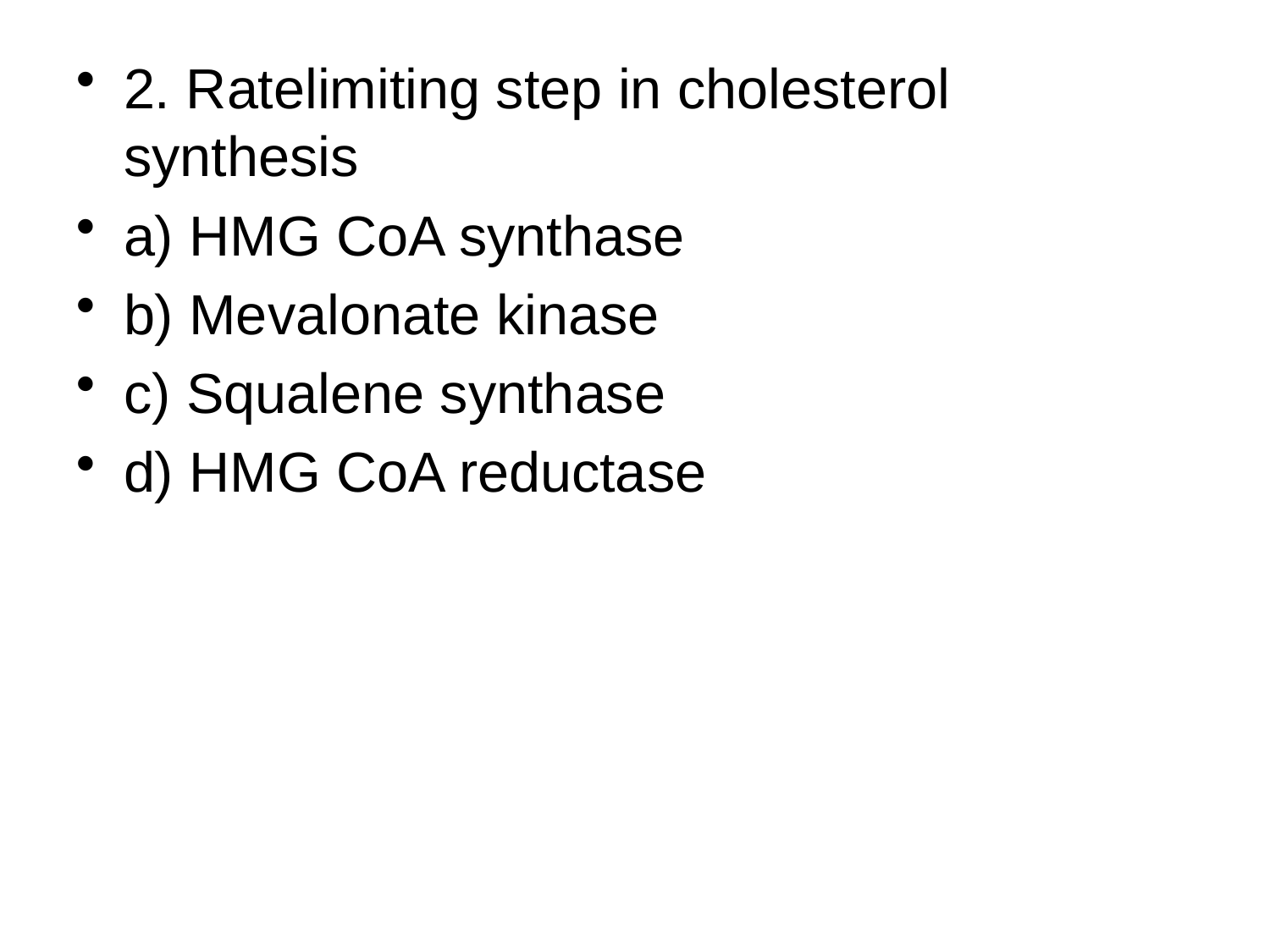

# 2. Ratelimiting step in cholesterol synthesis
a) HMG CoA synthase
b) Mevalonate kinase
c) Squalene synthase
d) HMG CoA reductase